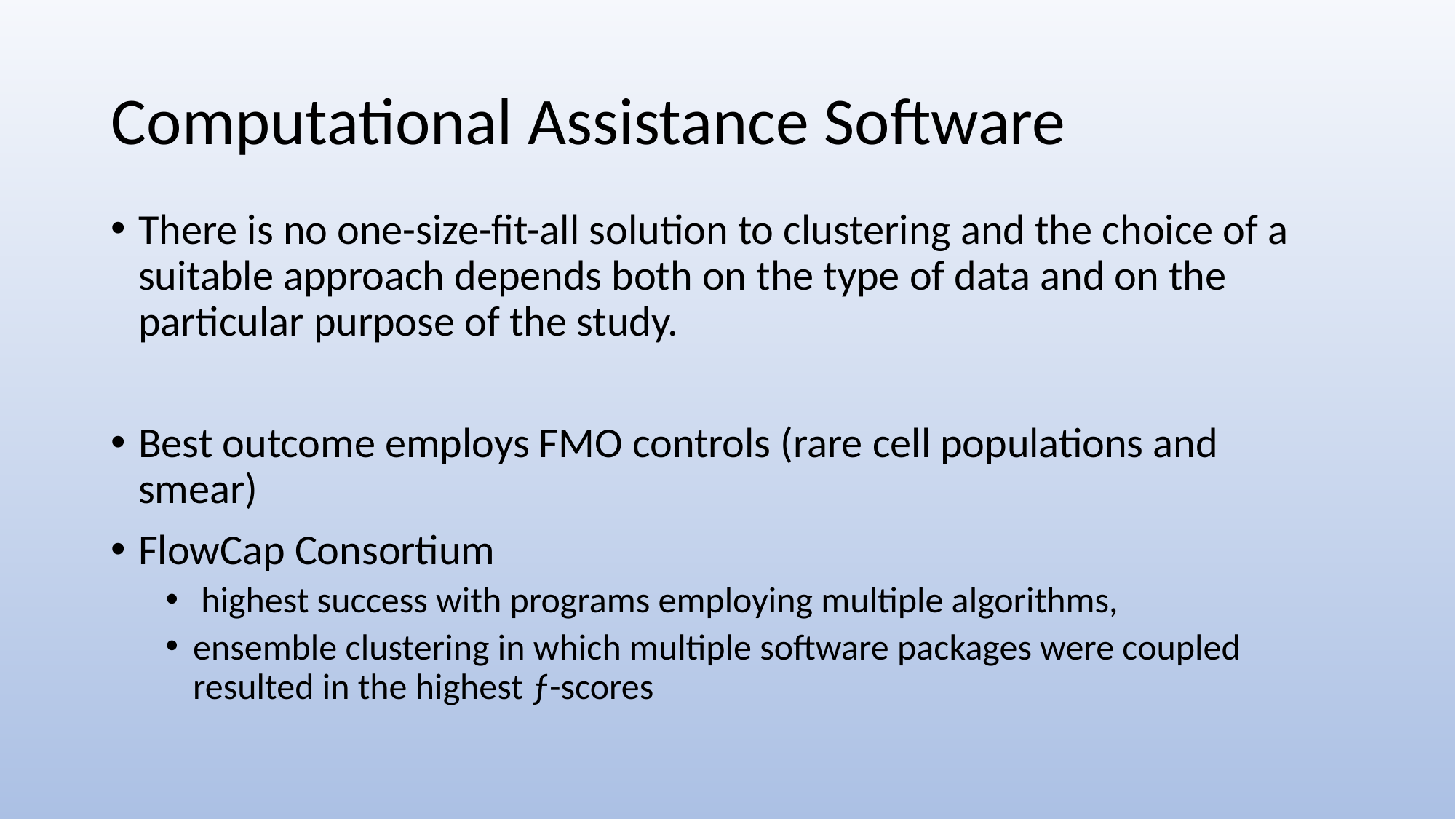

# Computational Assistance Software
There is no one-size-ﬁt-all solution to clustering and the choice of a suitable approach depends both on the type of data and on the particular purpose of the study.

Best outcome employs FMO controls (rare cell populations and smear)
FlowCap Consortium
 highest success with programs employing multiple algorithms,
ensemble clustering in which multiple software packages were coupled resulted in the highest ƒ-scores